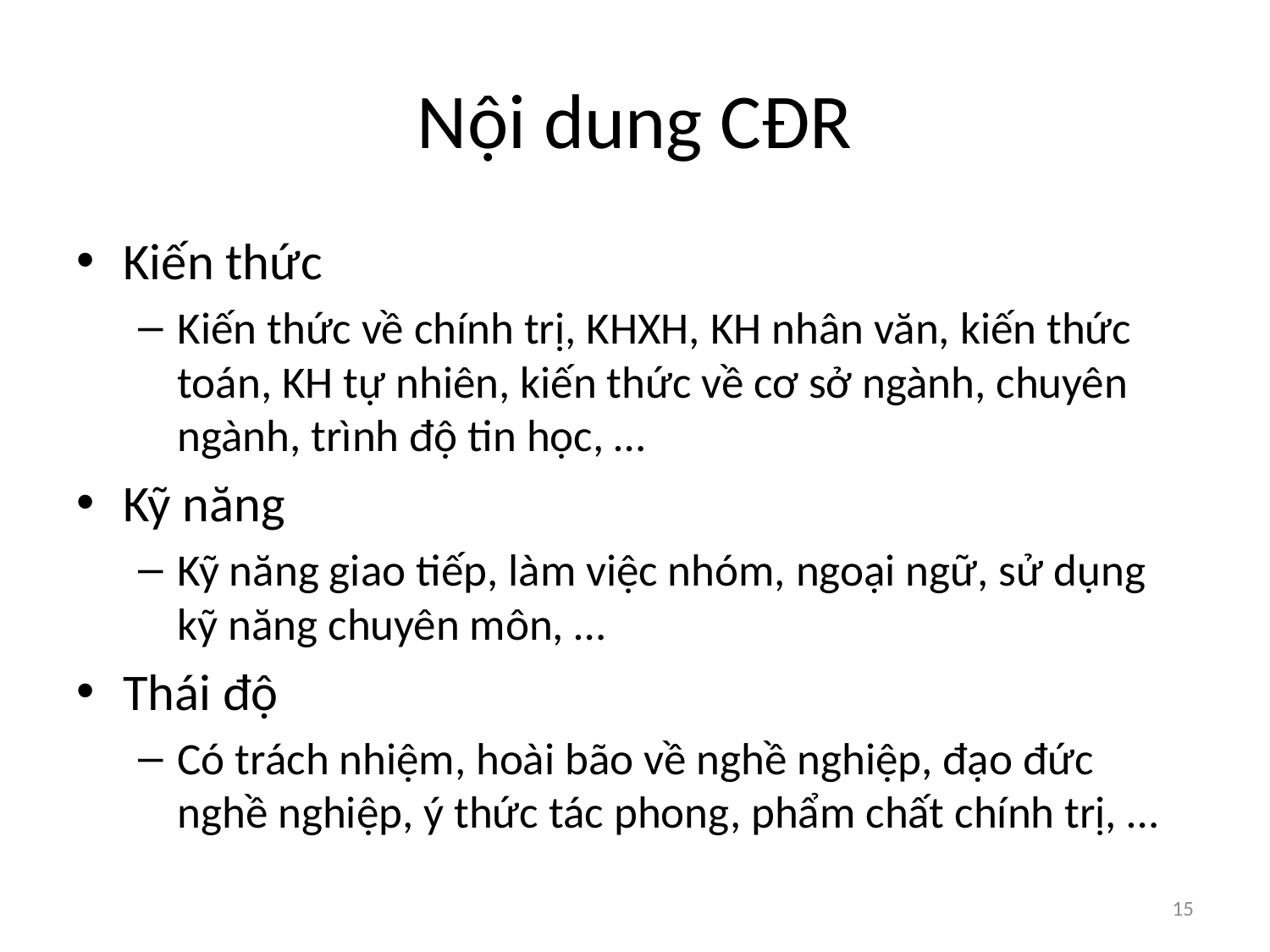

# Nội dung CĐR
Kiến thức
Kiến thức về chính trị, KHXH, KH nhân văn, kiến thức toán, KH tự nhiên, kiến thức về cơ sở ngành, chuyên ngành, trình độ tin học, …
Kỹ năng
Kỹ năng giao tiếp, làm việc nhóm, ngoại ngữ, sử dụng kỹ năng chuyên môn, …
Thái độ
Có trách nhiệm, hoài bão về nghề nghiệp, đạo đức nghề nghiệp, ý thức tác phong, phẩm chất chính trị, …

15